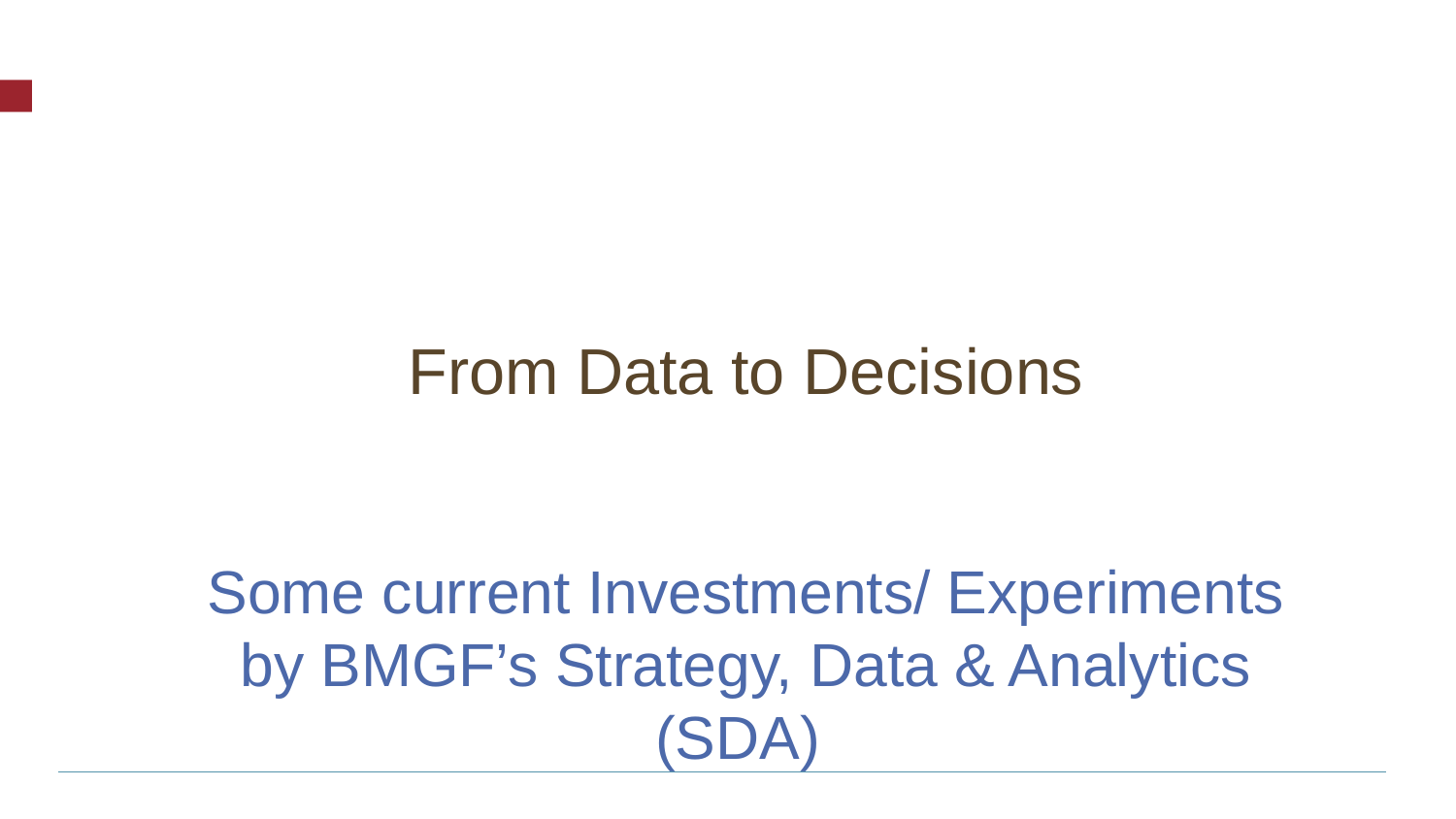

From Data to Decisions

Some current Investments/ Experiments by BMGF’s Strategy, Data & Analytics (SDA)